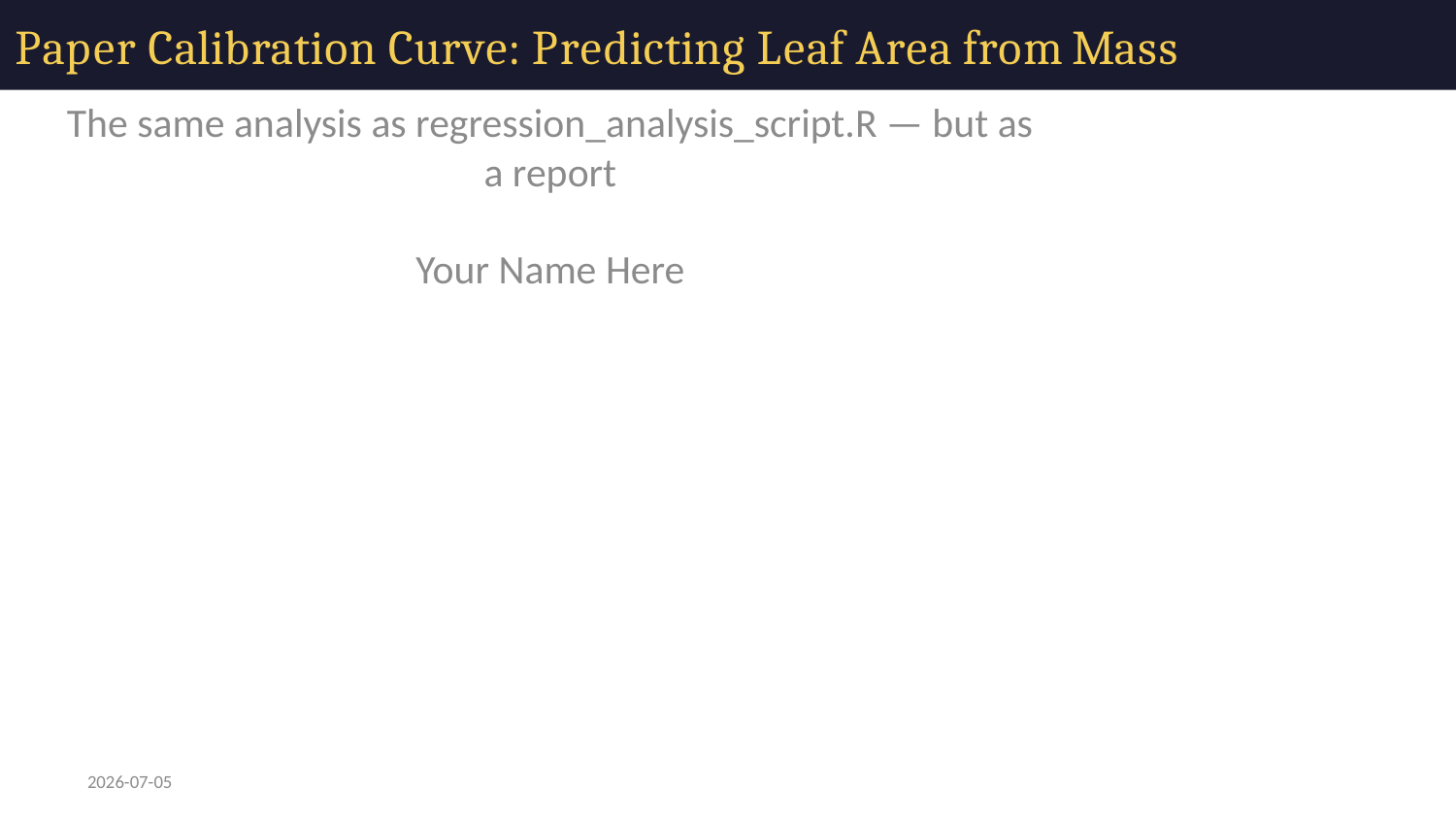

# Paper Calibration Curve: Predicting Leaf Area from Mass
The same analysis as regression_analysis_script.R — but as a report
Your Name Here
2026-07-05